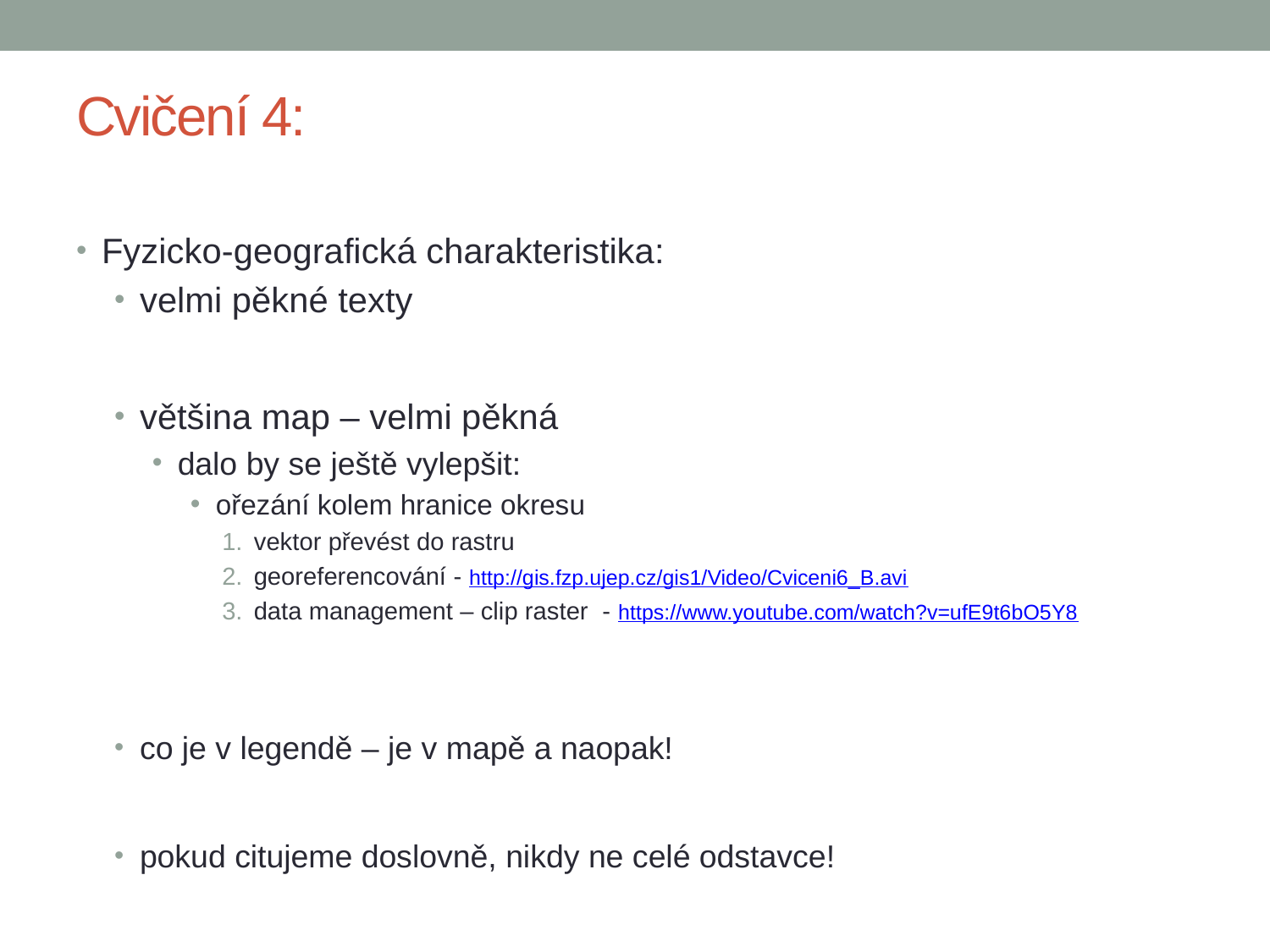

# Cvičení 4:
Fyzicko-geografická charakteristika:
velmi pěkné texty

většina map – velmi pěkná
dalo by se ještě vylepšit:
ořezání kolem hranice okresu
vektor převést do rastru
georeferencování - http://gis.fzp.ujep.cz/gis1/Video/Cviceni6_B.avi
data management – clip raster  - https://www.youtube.com/watch?v=ufE9t6bO5Y8

co je v legendě – je v mapě a naopak!

pokud citujeme doslovně, nikdy ne celé odstavce!